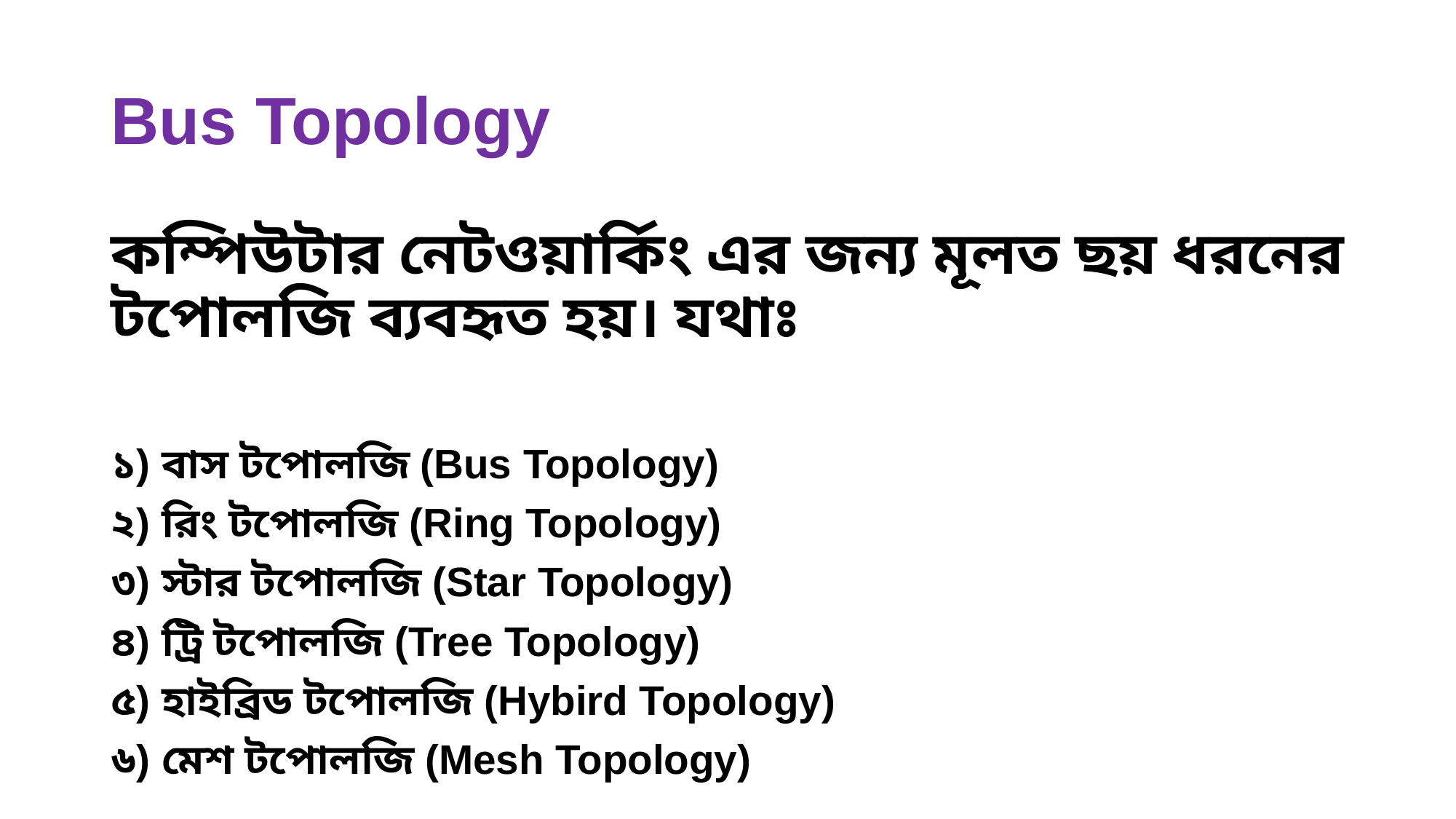

# Bus Topology
কম্পিউটার নেটওয়ার্কিং এর জন্য মূলত ছয় ধরনের টপোলজি ব্যবহৃত হয়। যথাঃ

১) বাস টপোলজি (Bus Topology)
২) রিং টপোলজি (Ring Topology)
৩) স্টার টপোলজি (Star Topology)
৪) ট্রি টপোলজি (Tree Topology)
৫) হাইব্রিড টপোলজি (Hybird Topology)
৬) মেশ টপোলজি (Mesh Topology)